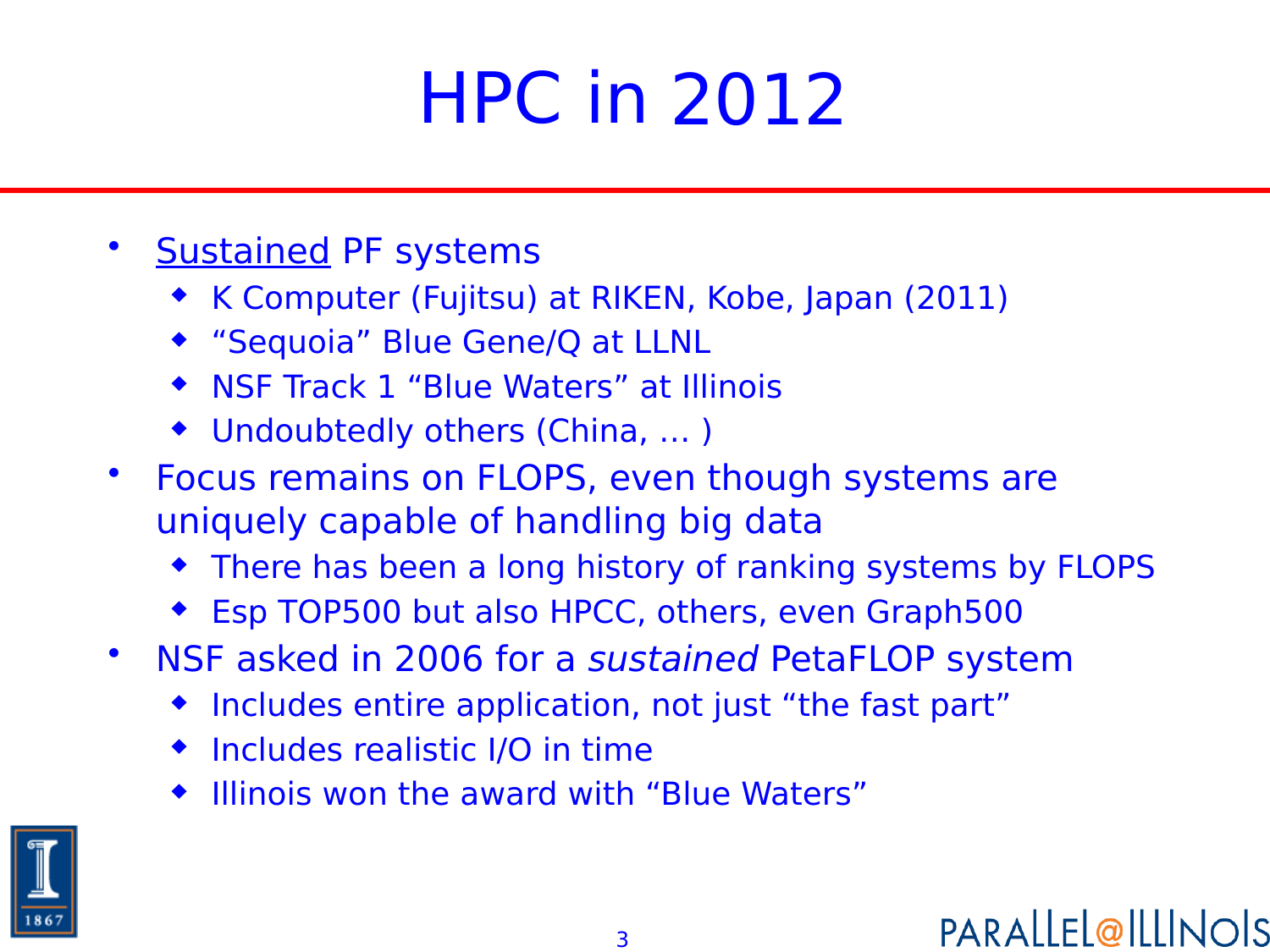

# HPC in 2011
2012
Sustained PF systems
K Computer (Fujitsu) at RIKEN, Kobe, Japan (2011)
“Sequoia” Blue Gene/Q at LLNL
NSF Track 1 “Blue Waters” at Illinois
Undoubtedly others (China, … )
Focus remains on FLOPS, even though systems are uniquely capable of handling big data
There has been a long history of ranking systems by FLOPS
Esp TOP500 but also HPCC, others, even Graph500
NSF asked in 2006 for a sustained PetaFLOP system
Includes entire application, not just “the fast part”
Includes realistic I/O in time
Illinois won the award with “Blue Waters”